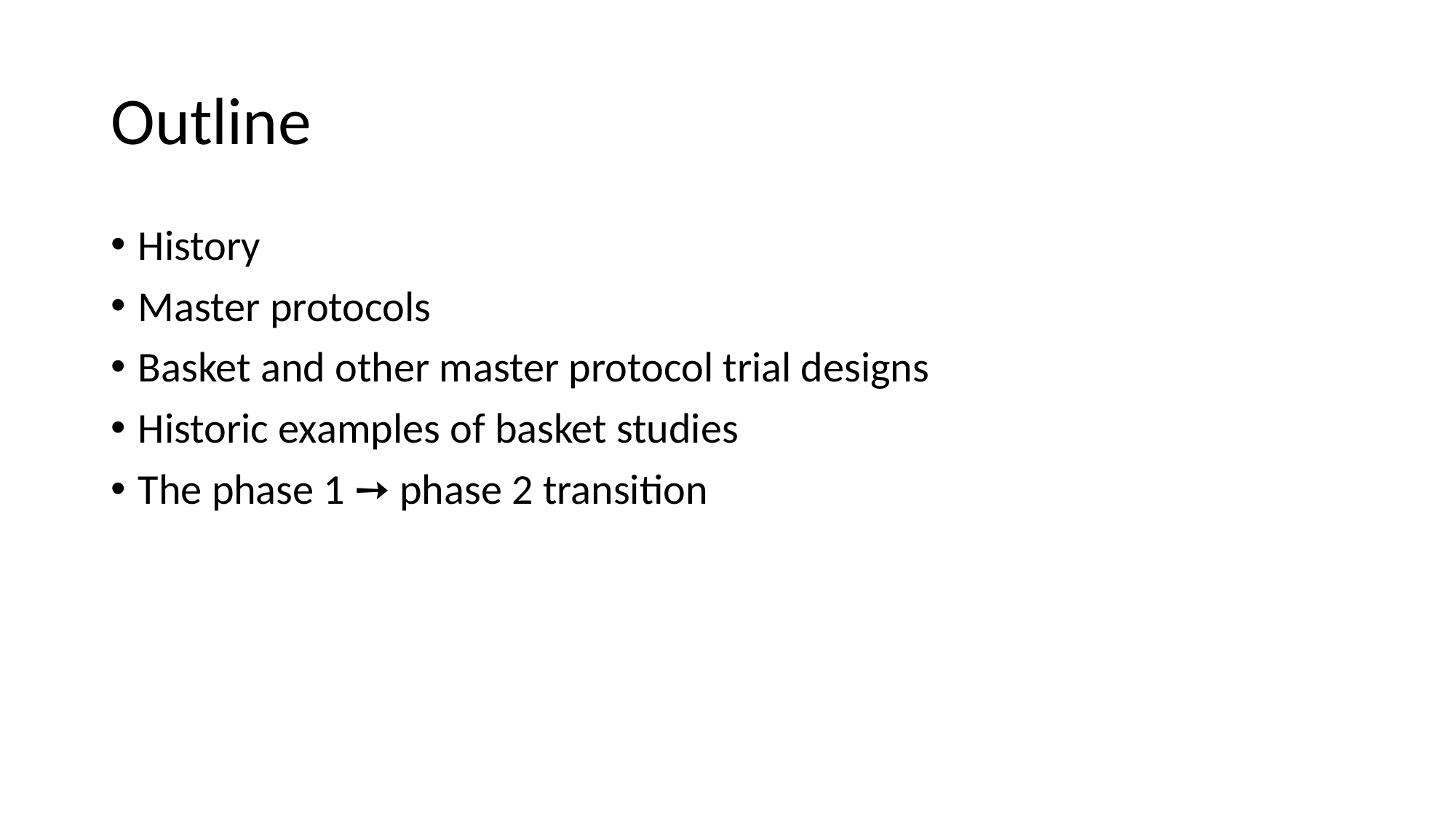

# Outline
History
Master protocols
Basket and other master protocol trial designs
Historic examples of basket studies
The phase 1 ➙ phase 2 transition